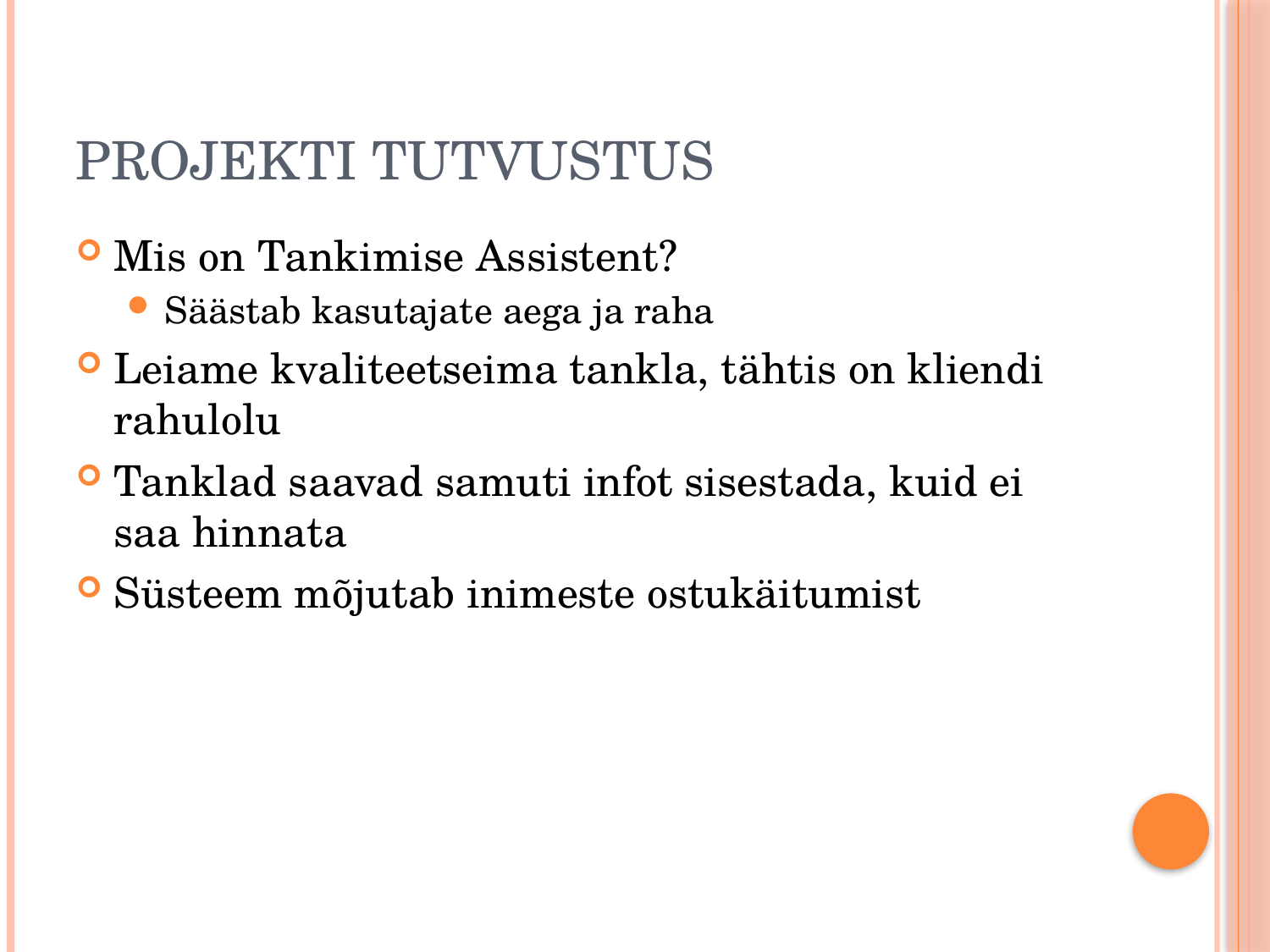

# Projekti tutvustus
Mis on Tankimise Assistent?
Säästab kasutajate aega ja raha
Leiame kvaliteetseima tankla, tähtis on kliendi rahulolu
Tanklad saavad samuti infot sisestada, kuid ei saa hinnata
Süsteem mõjutab inimeste ostukäitumist